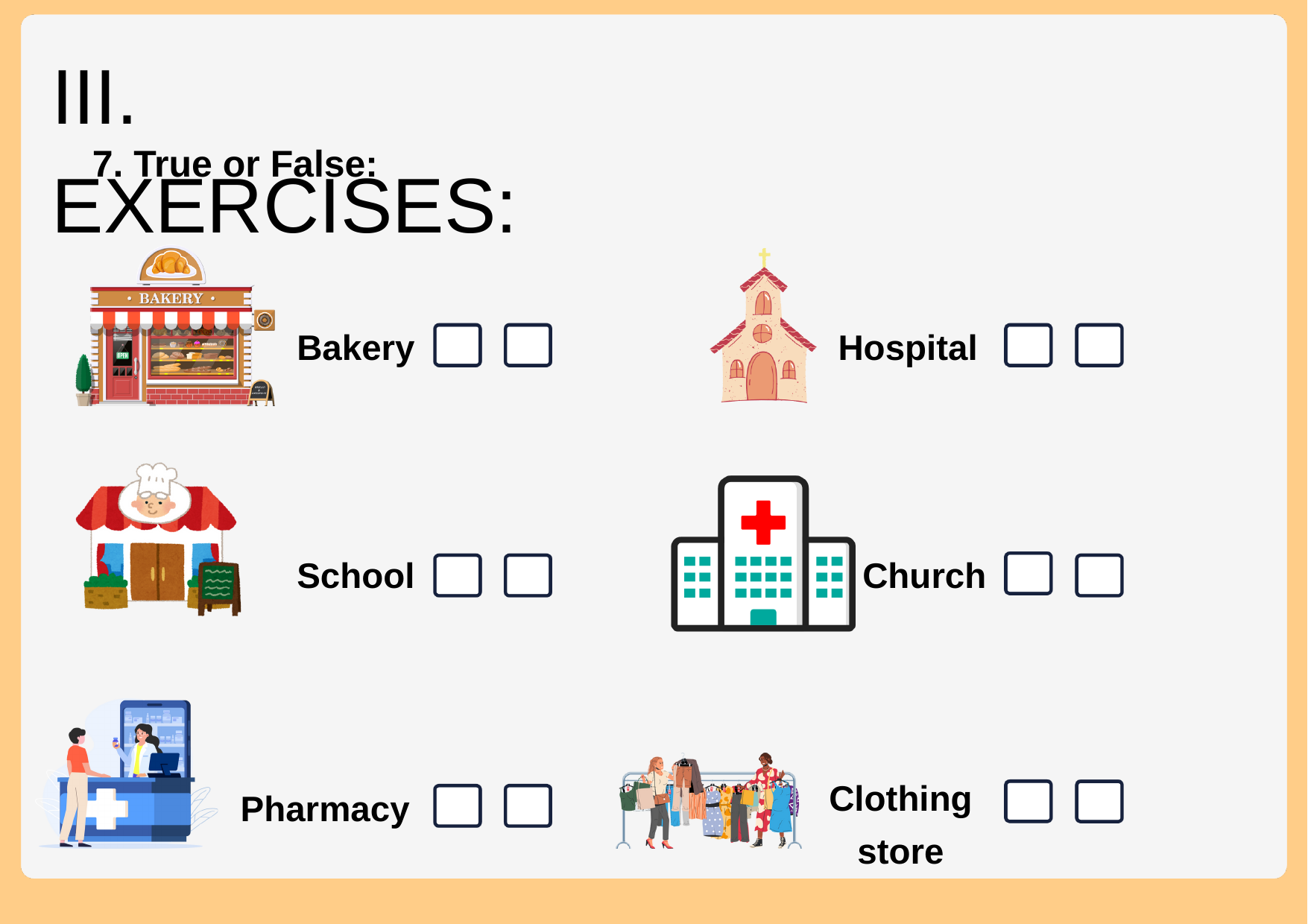

III. EXERCISES:
7. True or False:

Bakery
Hospital

School
Church

Clothing store
Pharmacy